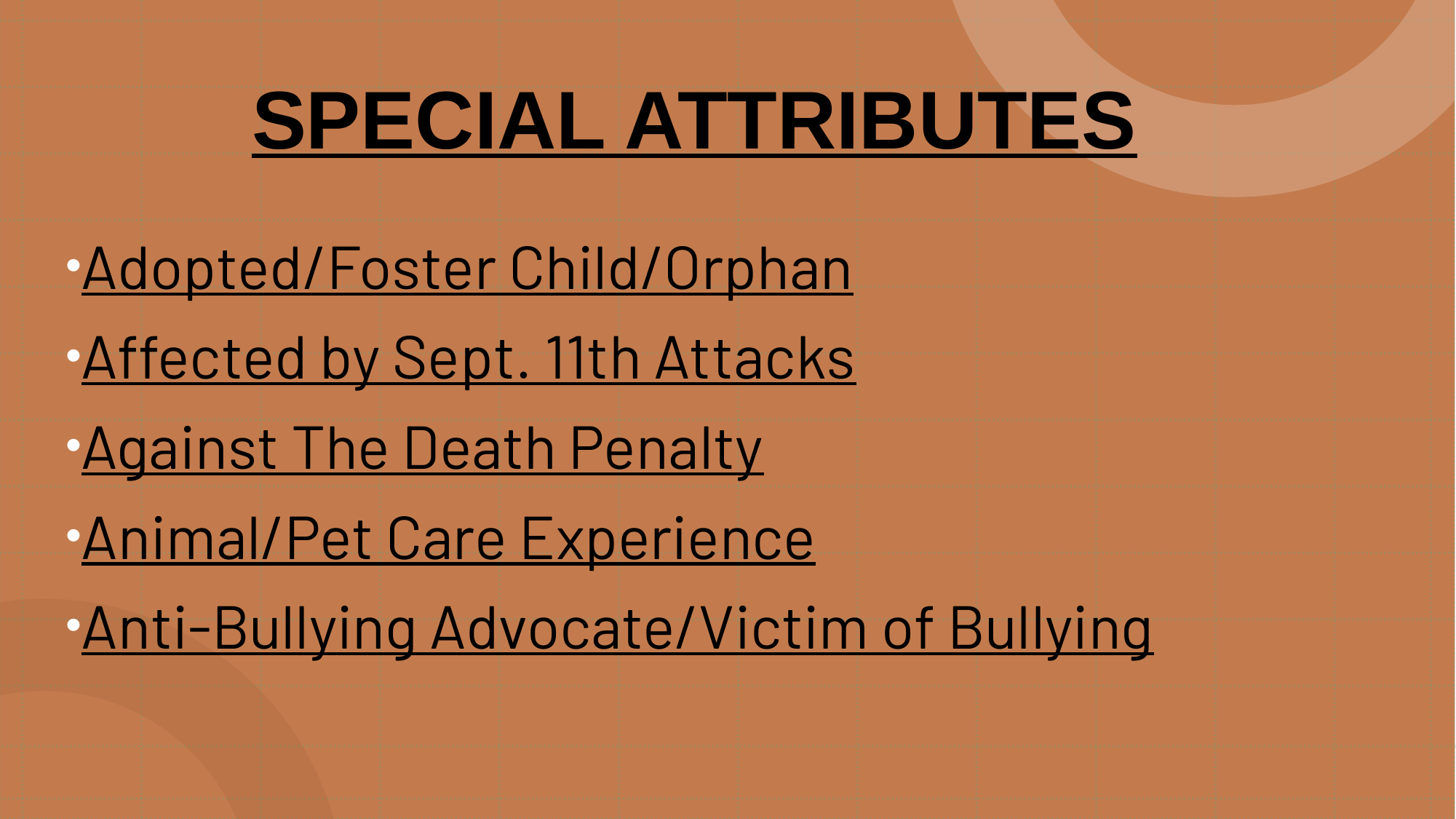

# SPECIAL ATTRIBUTES
Adopted/Foster Child/Orphan
Affected by Sept. 11th Attacks
Against The Death Penalty
Animal/Pet Care Experience
Anti-Bullying Advocate/Victim of Bullying